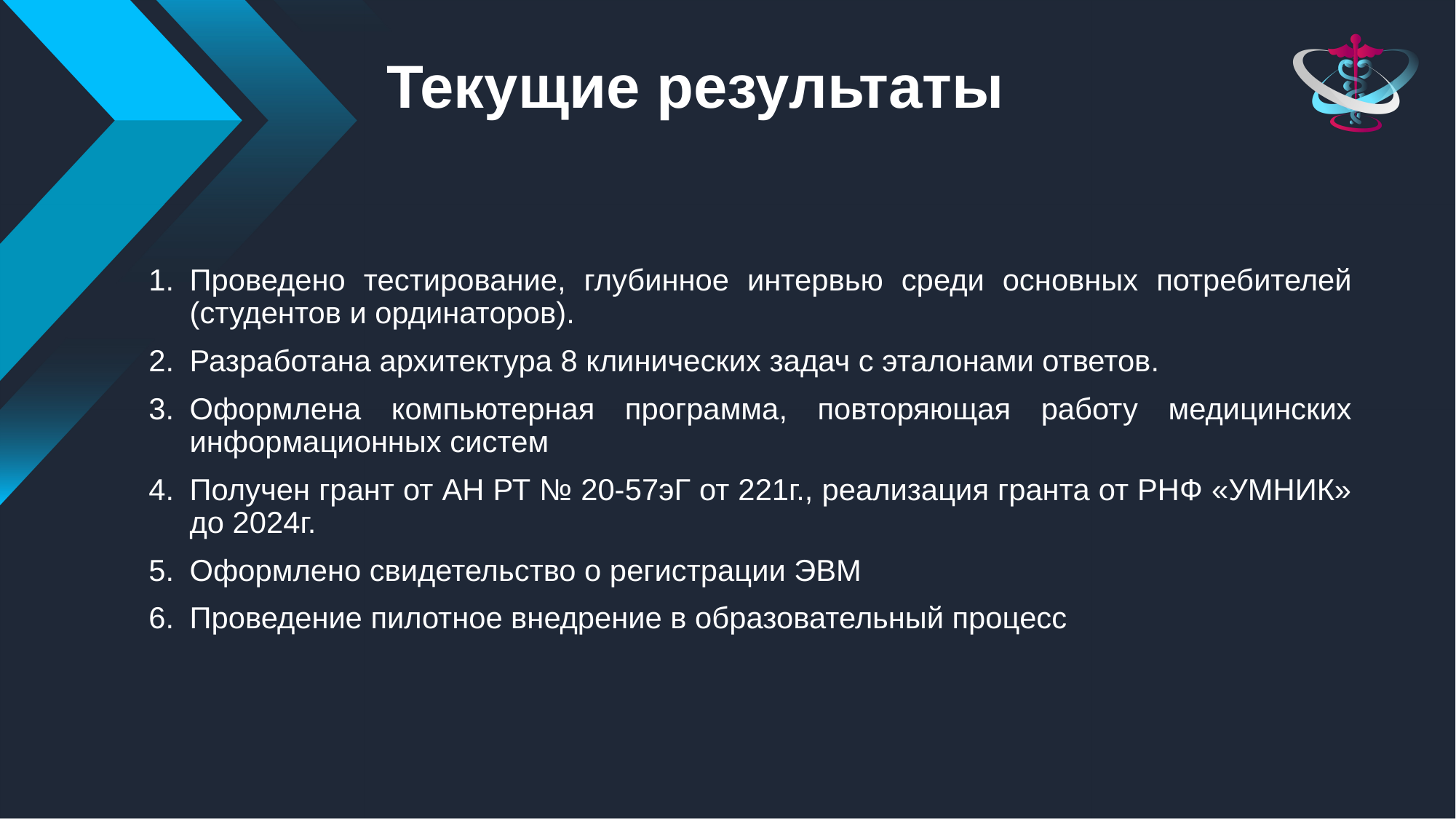

# Текущие результаты
Проведено тестирование, глубинное интервью среди основных потребителей (студентов и ординаторов).
Разработана архитектура 8 клинических задач с эталонами ответов.
Оформлена компьютерная программа, повторяющая работу медицинских информационных систем
Получен грант от АН РТ № 20-57эГ от 221г., реализация гранта от РНФ «УМНИК» до 2024г.
Оформлено свидетельство о регистрации ЭВМ
Проведение пилотное внедрение в образовательный процесс